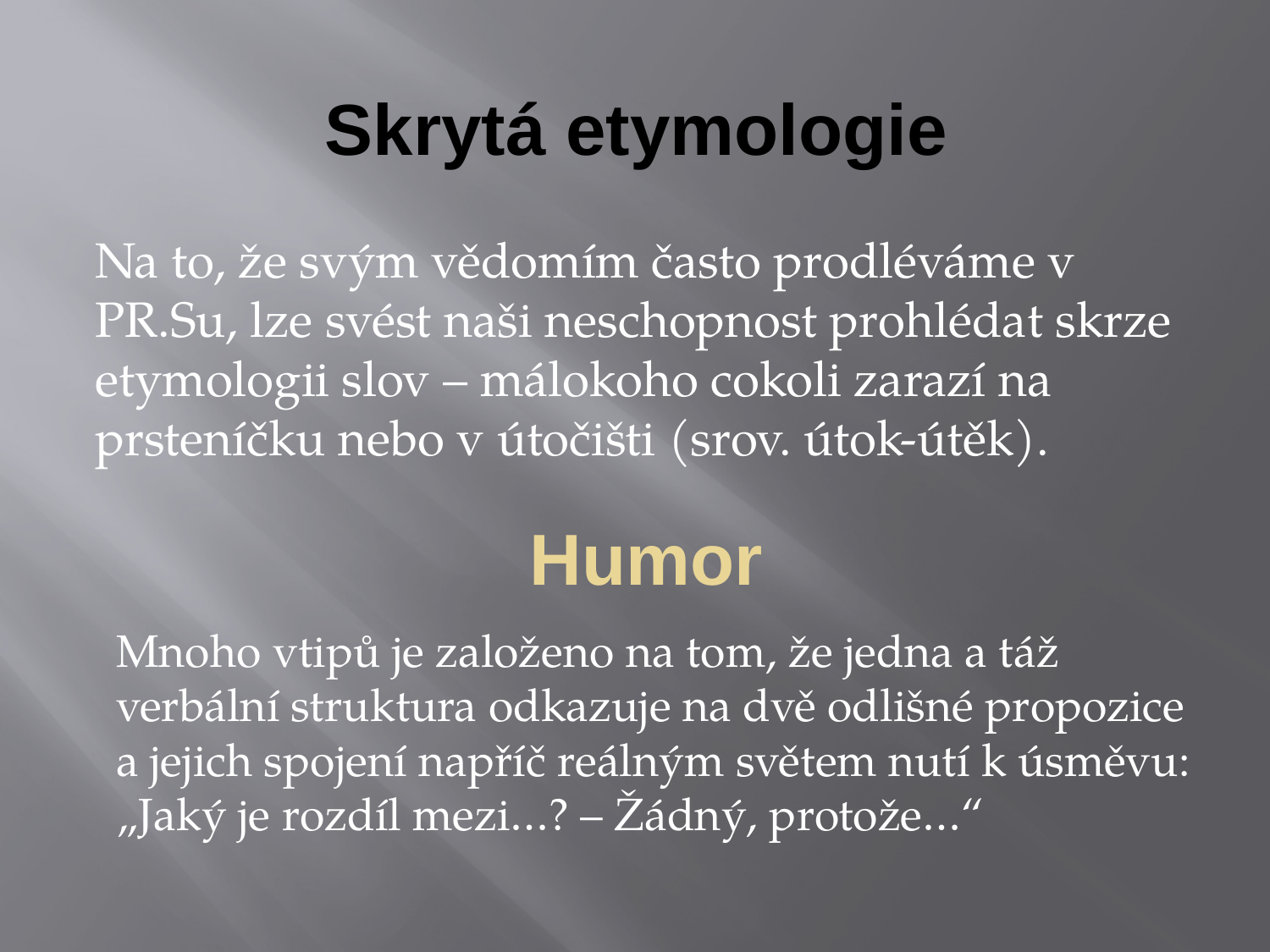

# Skrytá etymologie
Na to, že svým vědomím často prodléváme v PR.Su, lze svést naši neschopnost prohlédat skrze etymologii slov – málokoho cokoli zarazí na prsteníčku nebo v útočišti (srov. útok-útěk).

Humor
Mnoho vtipů je založeno na tom, že jedna a táž verbální struktura odkazuje na dvě odlišné propozice a jejich spojení napříč reálným světem nutí k úsměvu: „Jaký je rozdíl mezi…? – Žádný, protože…“